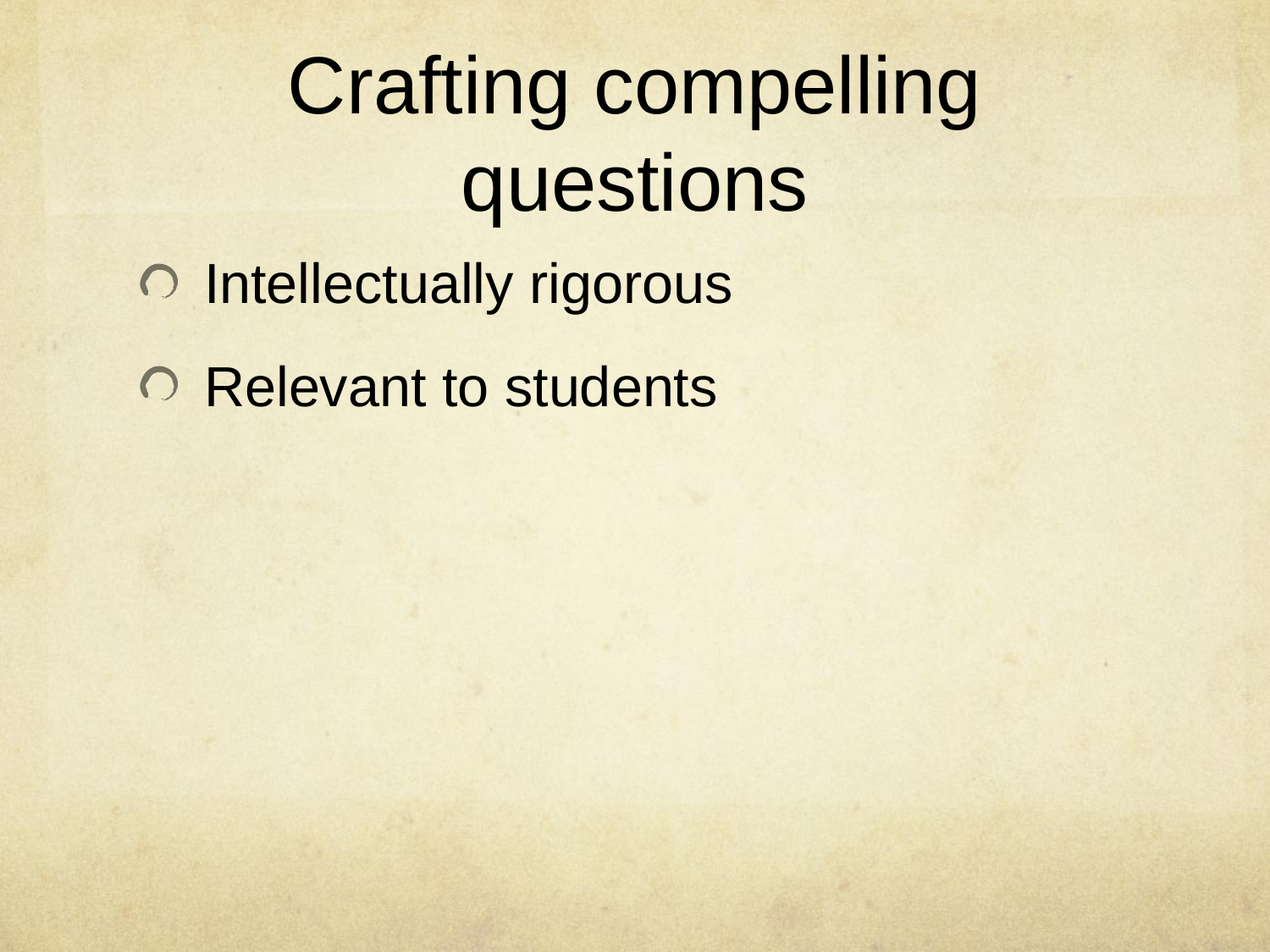

# Crafting compelling questions
Intellectually rigorous
Relevant to students